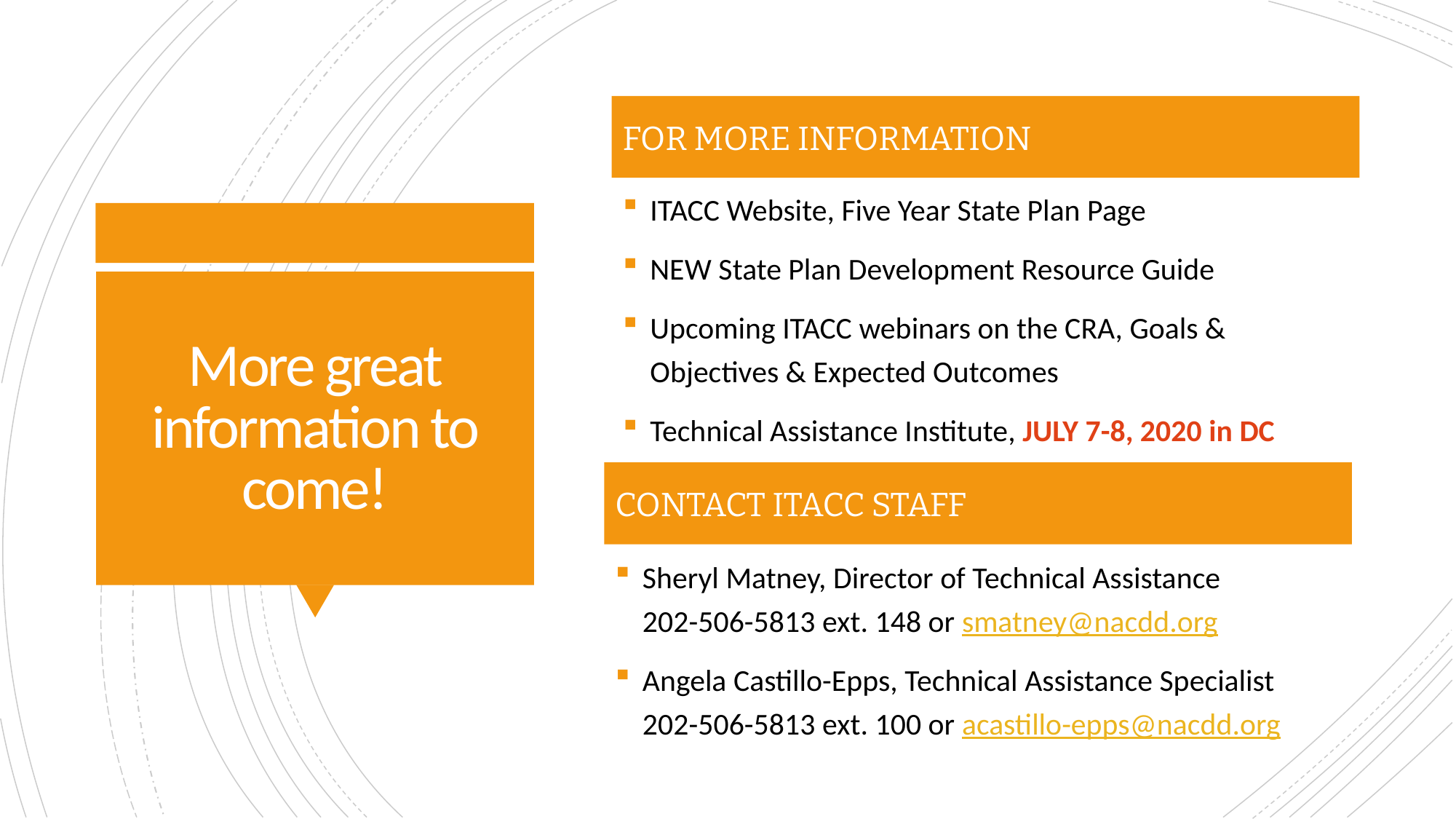

FOR MORE INFORMATION
ITACC Website, Five Year State Plan Page
NEW State Plan Development Resource Guide
Upcoming ITACC webinars on the CRA, Goals & Objectives & Expected Outcomes
Technical Assistance Institute, JULY 7-8, 2020 in DC
# More great information to come!
CONTACT ITACC STAFF
Sheryl Matney, Director of Technical Assistance
202-506-5813 ext. 148 or smatney@nacdd.org
Angela Castillo-Epps, Technical Assistance Specialist
202-506-5813 ext. 100 or acastillo-epps@nacdd.org